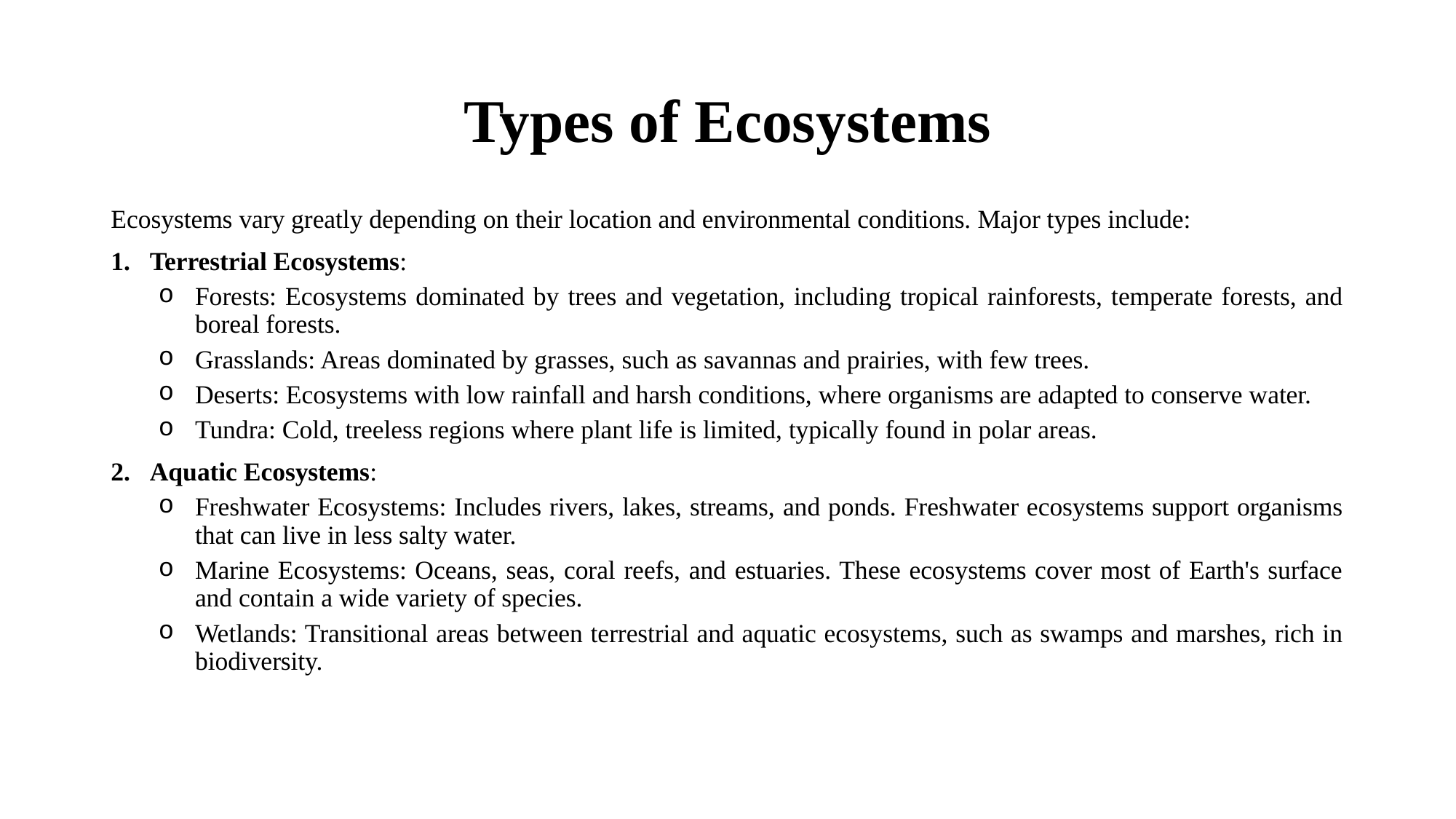

# Types of Ecosystems

Ecosystems vary greatly depending on their location and environmental conditions. Major types include:
Terrestrial Ecosystems:
Forests: Ecosystems dominated by trees and vegetation, including tropical rainforests, temperate forests, and boreal forests.
Grasslands: Areas dominated by grasses, such as savannas and prairies, with few trees.
Deserts: Ecosystems with low rainfall and harsh conditions, where organisms are adapted to conserve water.
Tundra: Cold, treeless regions where plant life is limited, typically found in polar areas.
Aquatic Ecosystems:
Freshwater Ecosystems: Includes rivers, lakes, streams, and ponds. Freshwater ecosystems support organisms that can live in less salty water.
Marine Ecosystems: Oceans, seas, coral reefs, and estuaries. These ecosystems cover most of Earth's surface and contain a wide variety of species.
Wetlands: Transitional areas between terrestrial and aquatic ecosystems, such as swamps and marshes, rich in biodiversity.